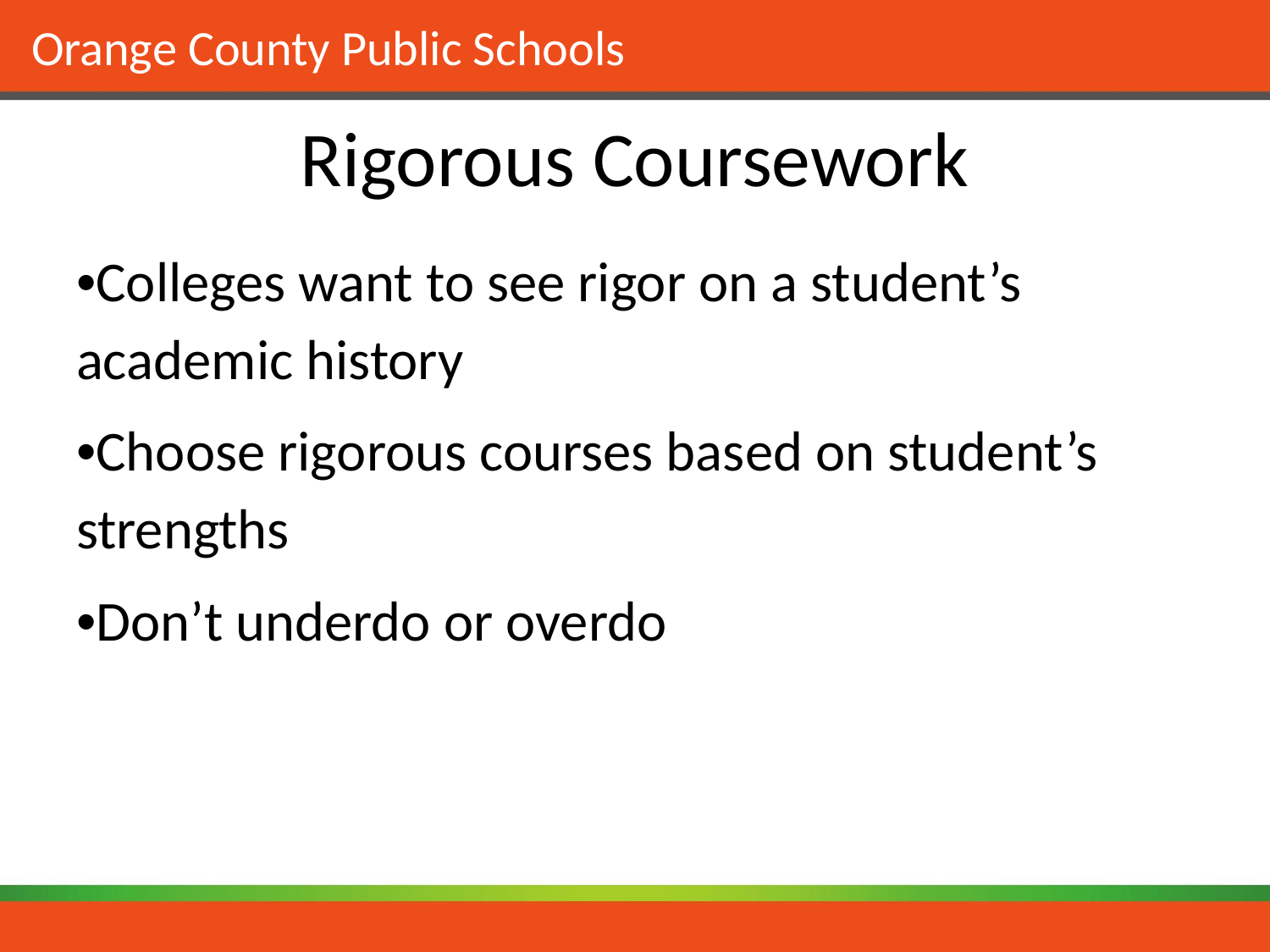

# Rigorous Coursework
•Colleges want to see rigor on a student’s academic history
•Choose rigorous courses based on student’s strengths
•Don’t underdo or overdo